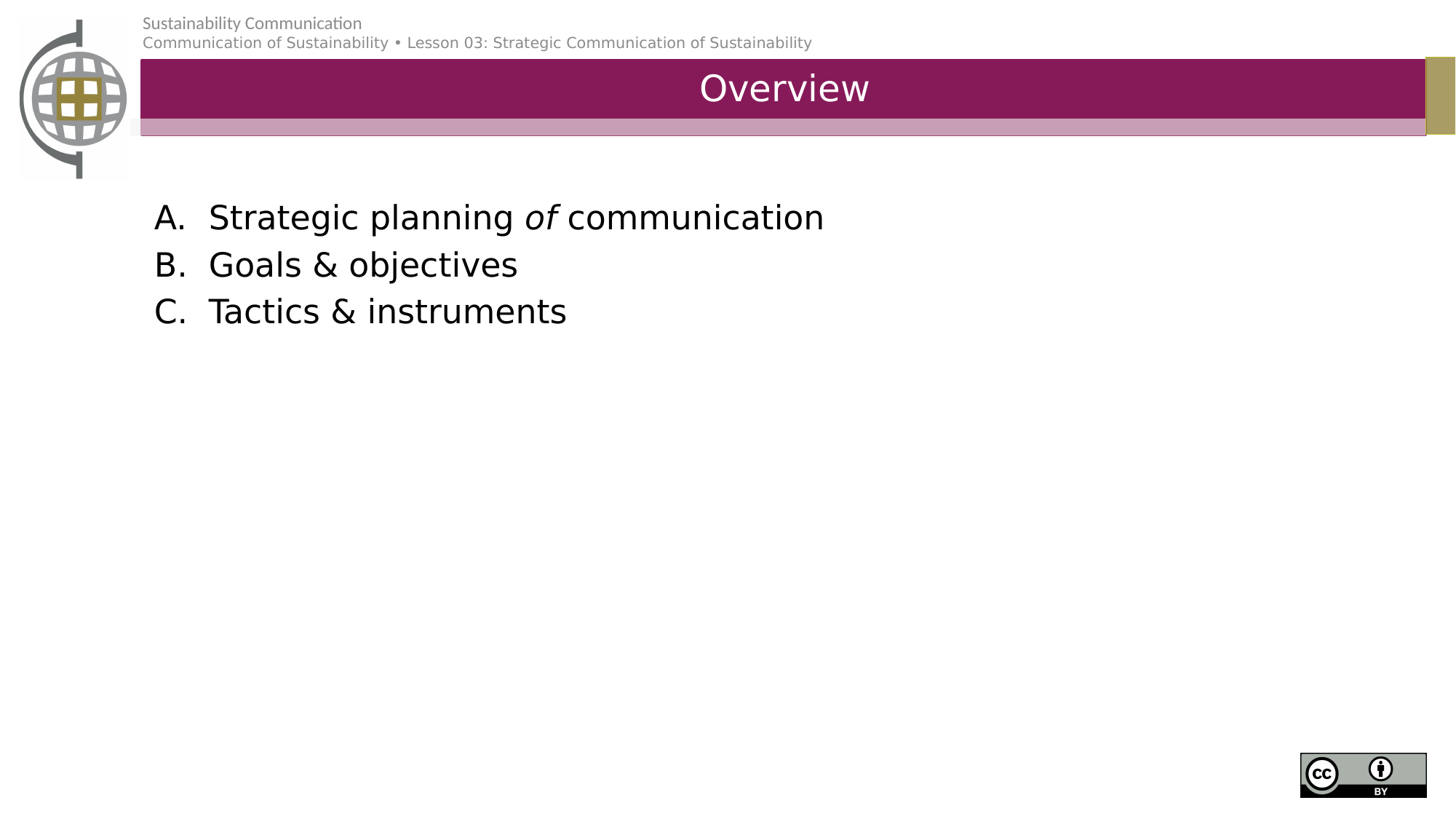

# Overview
Strategic planning of communication
Goals & objectives
Tactics & instruments